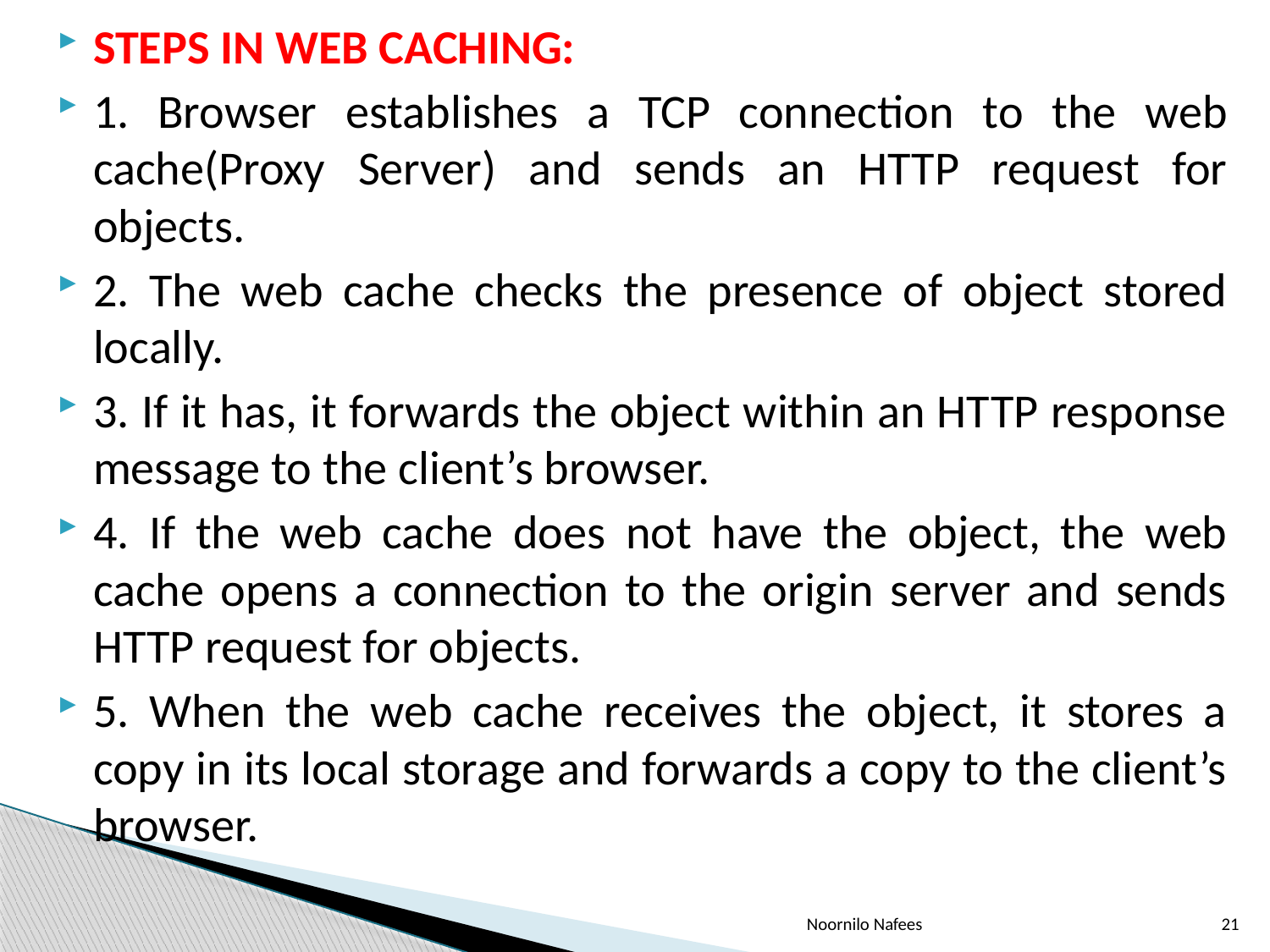

STEPS IN WEB CACHING:
1. Browser establishes a TCP connection to the web cache(Proxy Server) and sends an HTTP request for objects.
2. The web cache checks the presence of object stored locally.
3. If it has, it forwards the object within an HTTP response message to the client’s browser.
4. If the web cache does not have the object, the web cache opens a connection to the origin server and sends HTTP request for objects.
5. When the web cache receives the object, it stores a copy in its local storage and forwards a copy to the client’s browser.

Noornilo Nafees
21